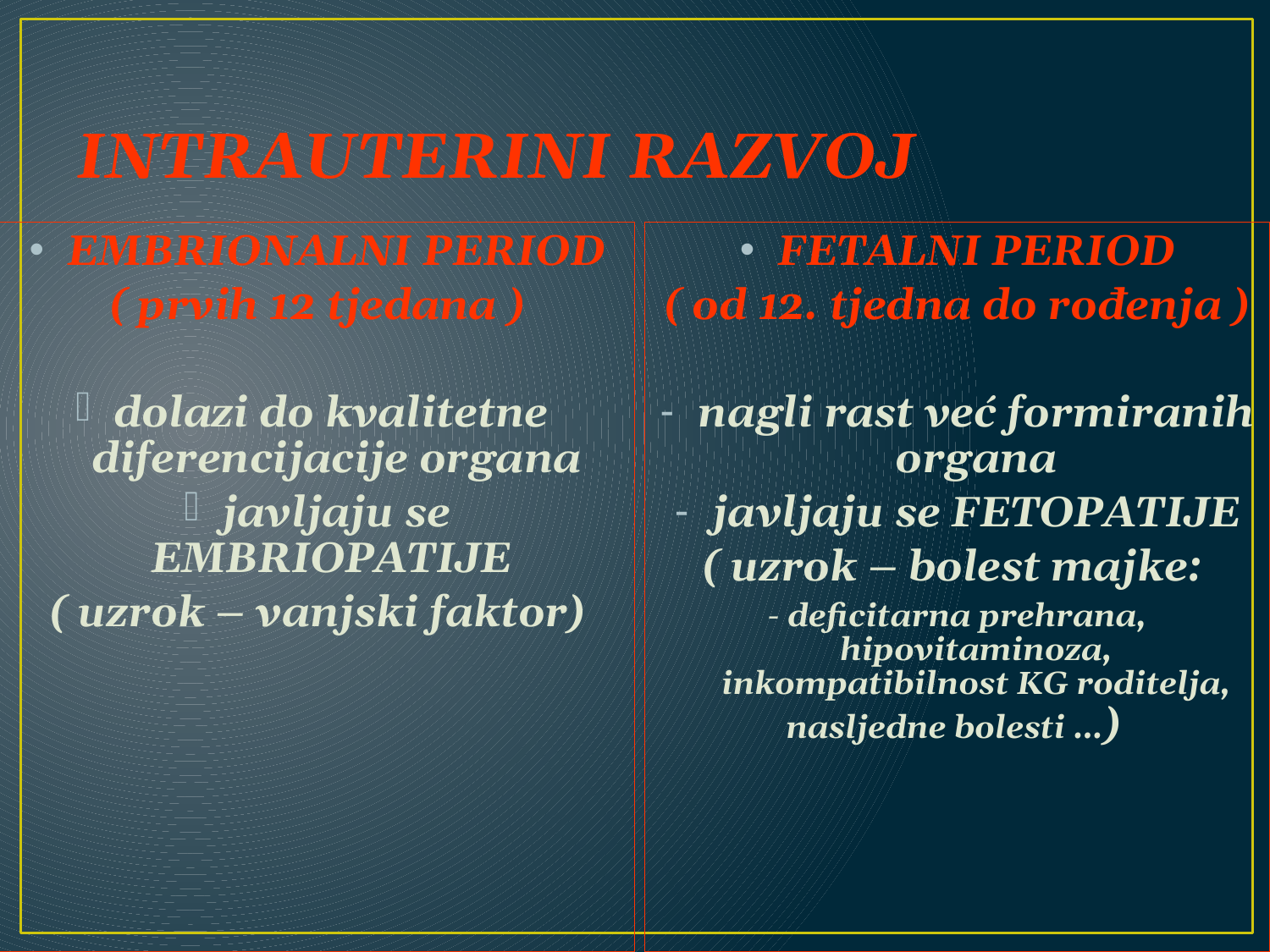

# INTRAUTERINI RAZVOJ
EMBRIONALNI PERIOD
( prvih 12 tjedana )

dolazi do kvalitetne  diferencijacije organa
javljaju se EMBRIOPATIJE
( uzrok – vanjski faktor)

FETALNI PERIOD
( od 12. tjedna do rođenja )

nagli rast već formiranih organa
javljaju se FETOPATIJE
( uzrok – bolest majke:
- deficitarna prehrana, hipovitaminoza, inkompatibilnost KG roditelja, nasljedne bolesti …)